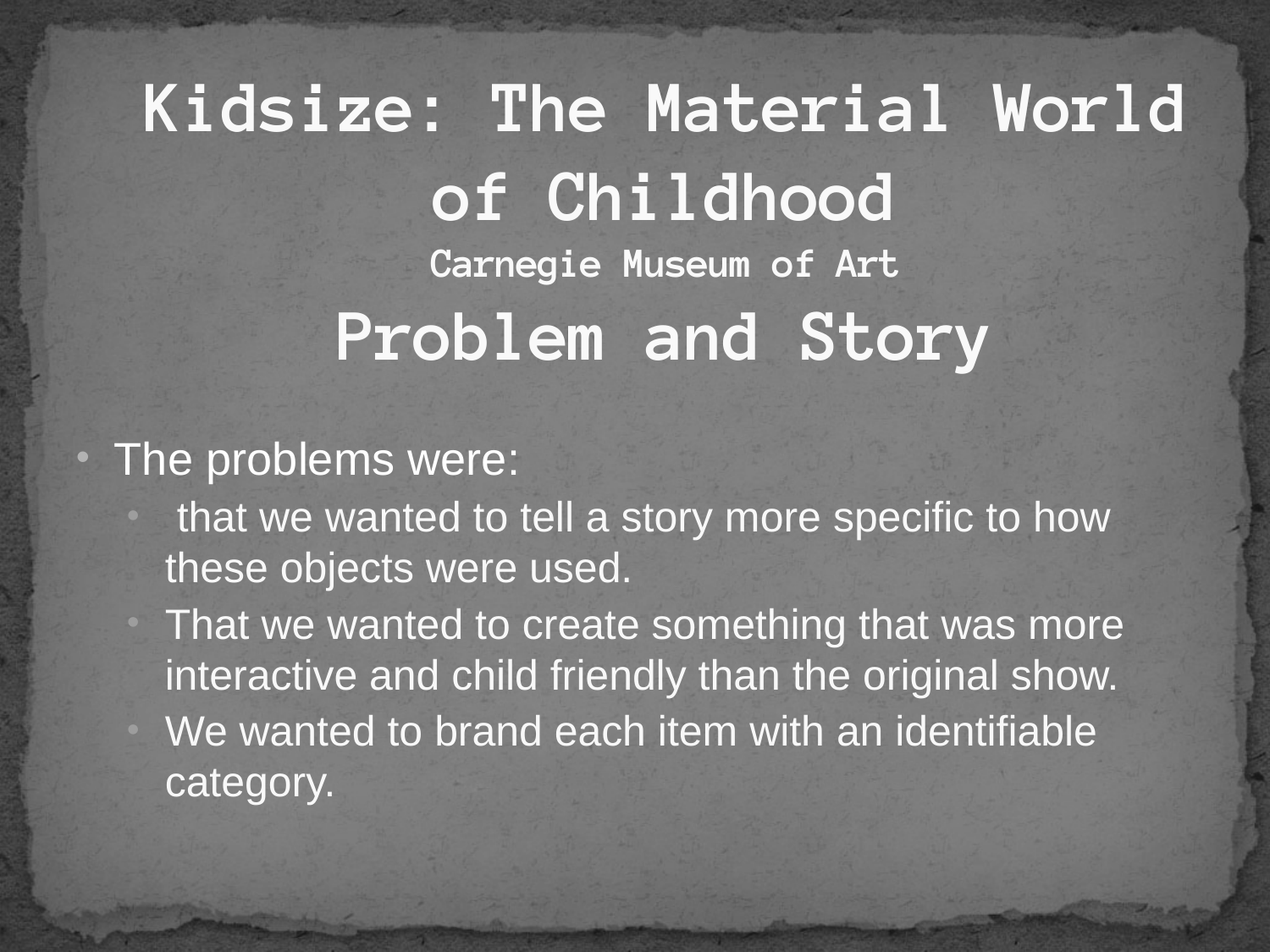

# Kidsize: The Material World of Childhood Carnegie Museum of Art Problem and Story
The problems were:
 that we wanted to tell a story more specific to how these objects were used.
That we wanted to create something that was more interactive and child friendly than the original show.
We wanted to brand each item with an identifiable category.